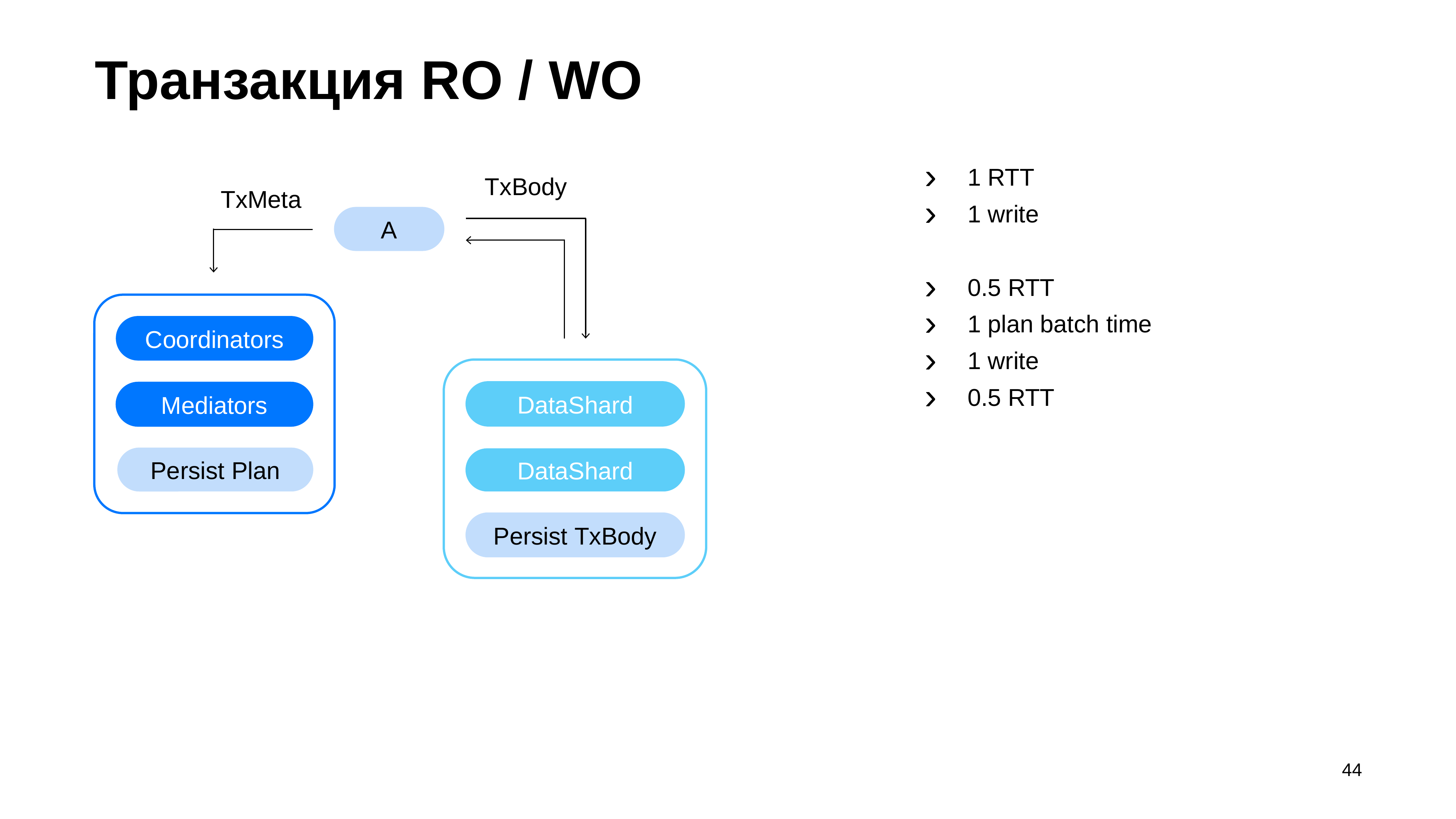

# Транзакция RO / WO
1 RTT
1 write

0.5 RTT
1 plan batch time
1 write
0.5 RTT
TxBody
TxMeta
A

Coordinators

DataShard
Mediators
Persist Plan
DataShard
Persist TxBody
44